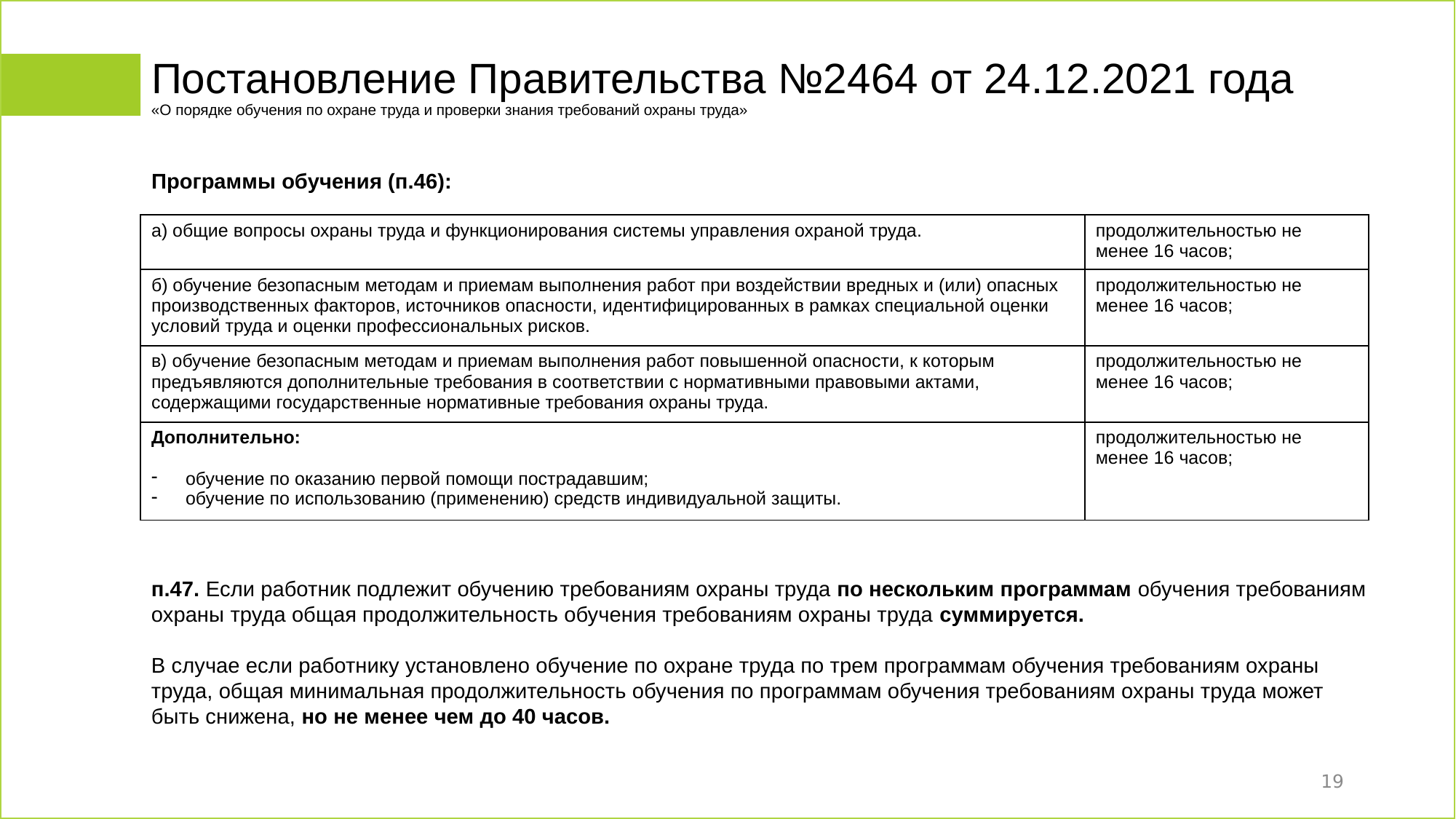

# Постановление Правительства №2464 от 24.12.2021 года
«О порядке обучения по охране труда и проверки знания требований охраны труда»
Программы обучения (п.46):
| а) общие вопросы охраны труда и функционирования системы управления охраной труда. | продолжительностью не менее 16 часов; |
| --- | --- |
| б) обучение безопасным методам и приемам выполнения работ при воздействии вредных и (или) опасных производственных факторов, источников опасности, идентифицированных в рамках специальной оценки условий труда и оценки профессиональных рисков. | продолжительностью не менее 16 часов; |
| в) обучение безопасным методам и приемам выполнения работ повышенной опасности, к которым предъявляются дополнительные требования в соответствии с нормативными правовыми актами, содержащими государственные нормативные требования охраны труда. | продолжительностью не менее 16 часов; |
| Дополнительно: обучение по оказанию первой помощи пострадавшим; обучение по использованию (применению) средств индивидуальной защиты. | продолжительностью не менее 16 часов; |
п.47. Если работник подлежит обучению требованиям охраны труда по нескольким программам обучения требованиям охраны труда общая продолжительность обучения требованиям охраны труда суммируется.

В случае если работнику установлено обучение по охране труда по трем программам обучения требованиям охраны труда, общая минимальная продолжительность обучения по программам обучения требованиям охраны труда может быть снижена, но не менее чем до 40 часов.
19